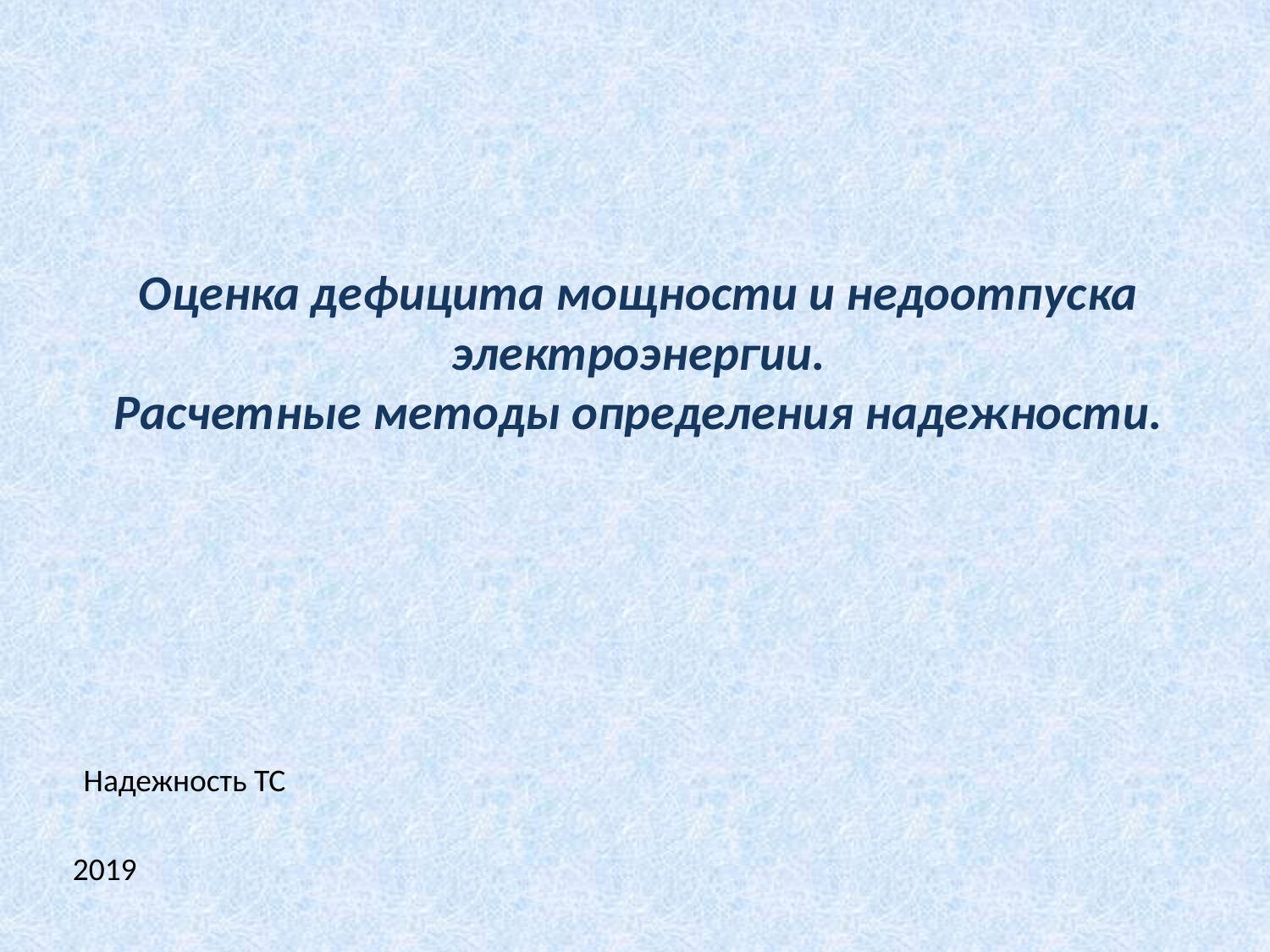

# Оценка дефицита мощности и недоотпуска электроэнергии. Расчетные методы определения надежности.
Надежность ТС

2019